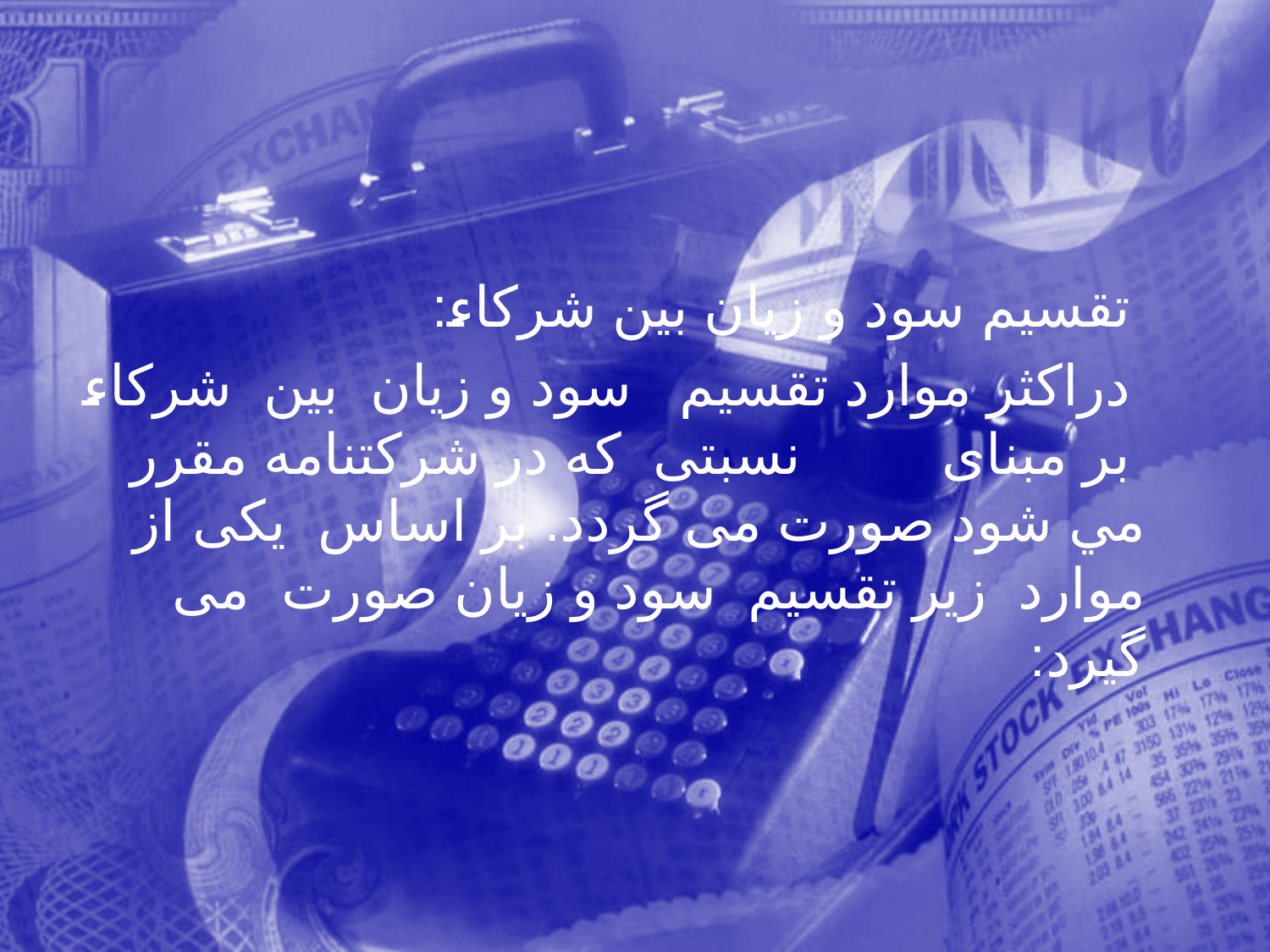

تقسيم سود و زيان بين شركاء:
    دراكثر موارد تقسيم   سود و زيان  بين  شركاء  بر مبنای         نسبتی  كه در شركتنامه مقرر مي شود صورت می گردد. بر اساس  يكی از موارد  زير تقسيم  سود و زيان صورت  می گيرد:
171